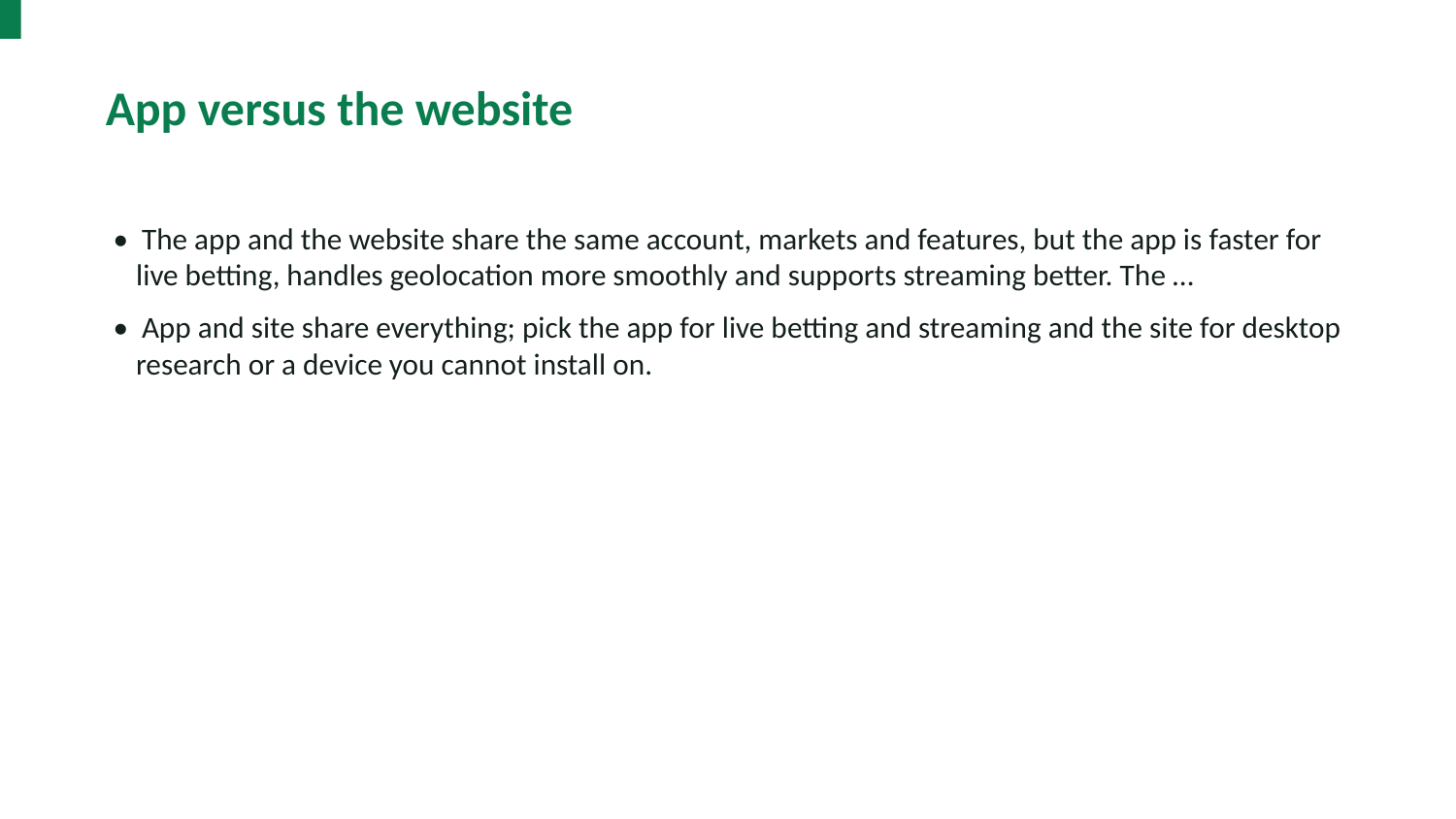

App versus the website
•  The app and the website share the same account, markets and features, but the app is faster for live betting, handles geolocation more smoothly and supports streaming better. The …
•  App and site share everything; pick the app for live betting and streaming and the site for desktop research or a device you cannot install on.